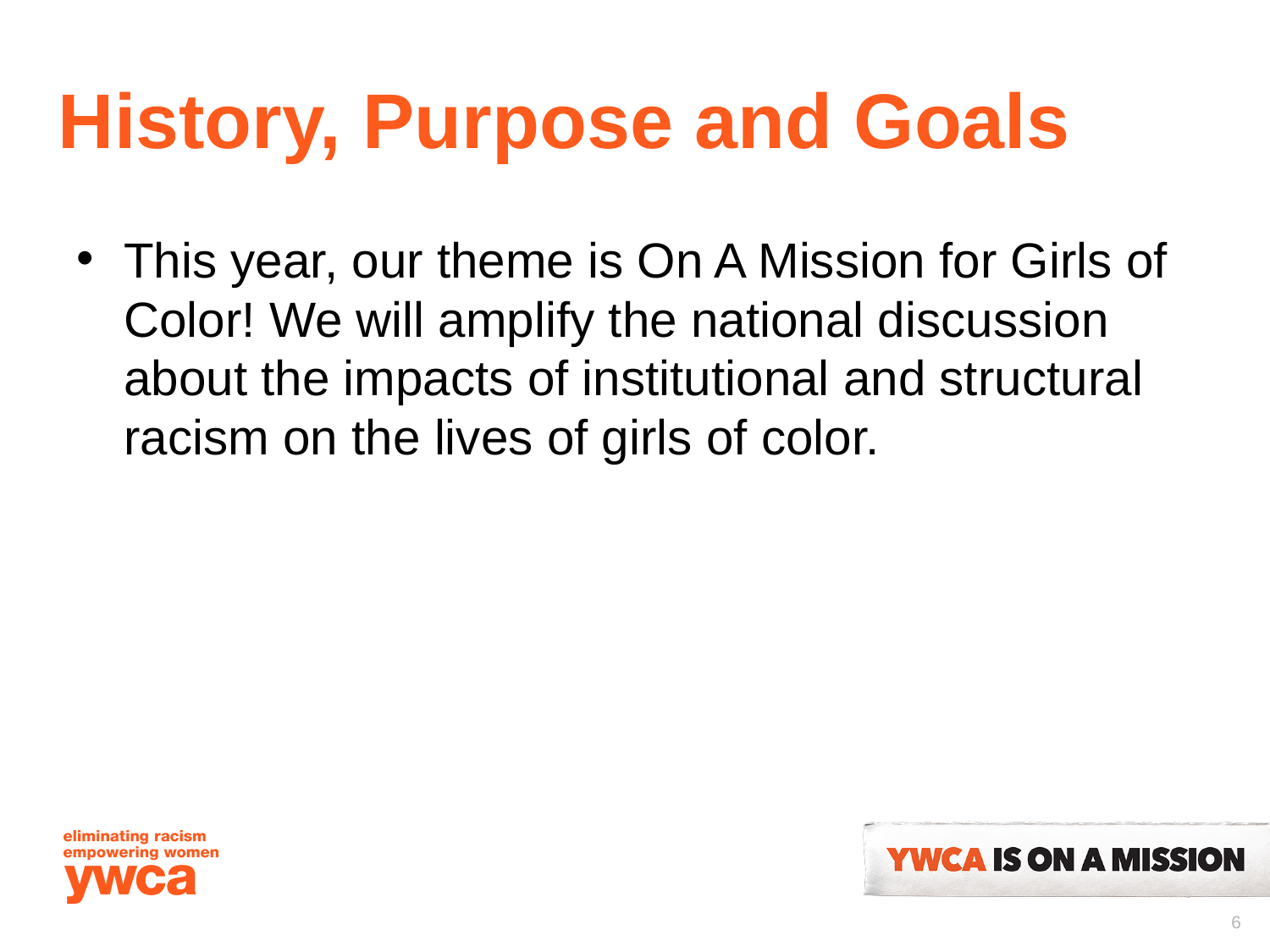

# History, Purpose and Goals
This year, our theme is On A Mission for Girls of Color! We will amplify the national discussion about the impacts of institutional and structural racism on the lives of girls of color.

6